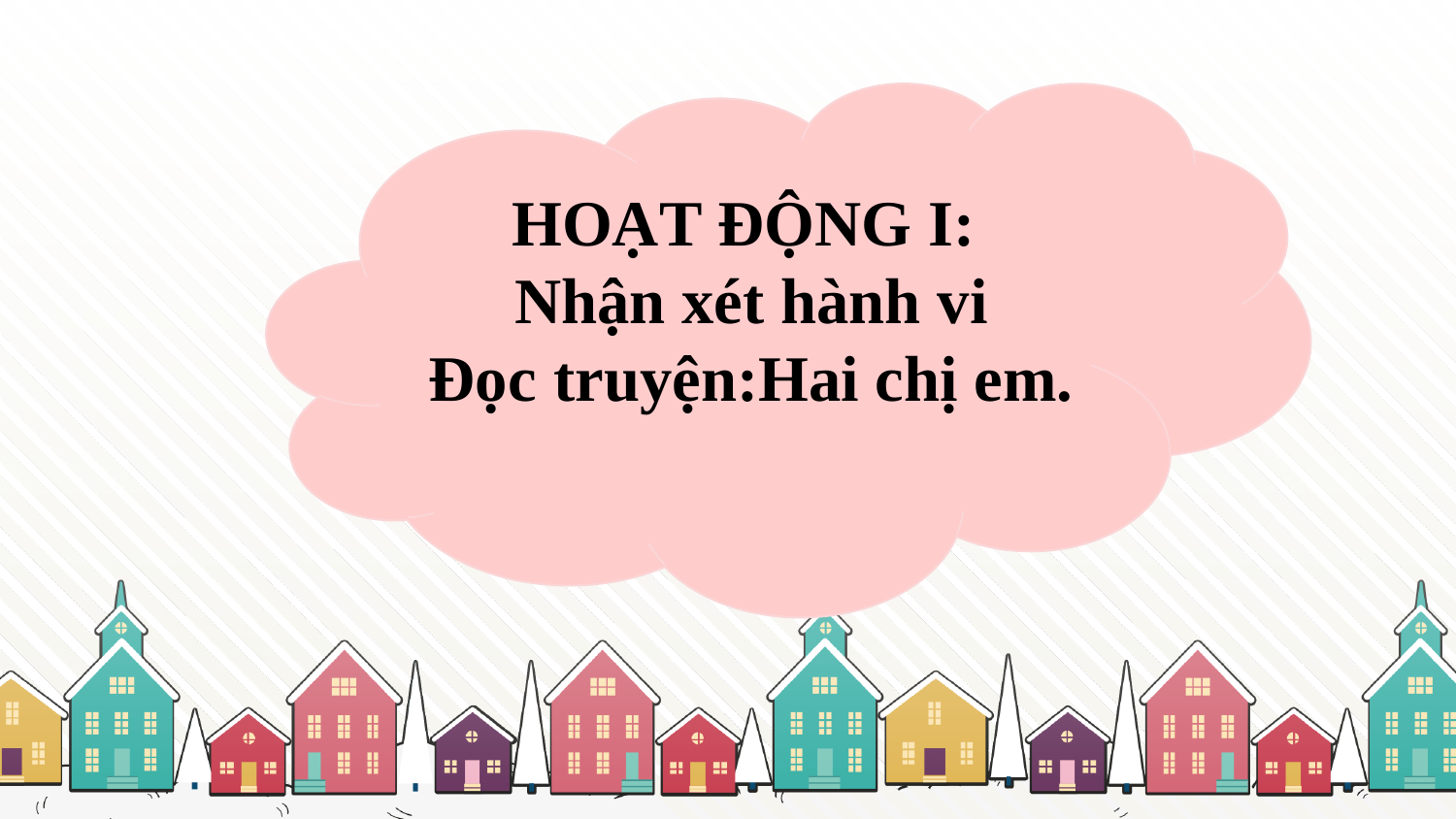

HOẠT ĐỘNG I:
Nhận xét hành vi
Đọc truyện:Hai chị em.